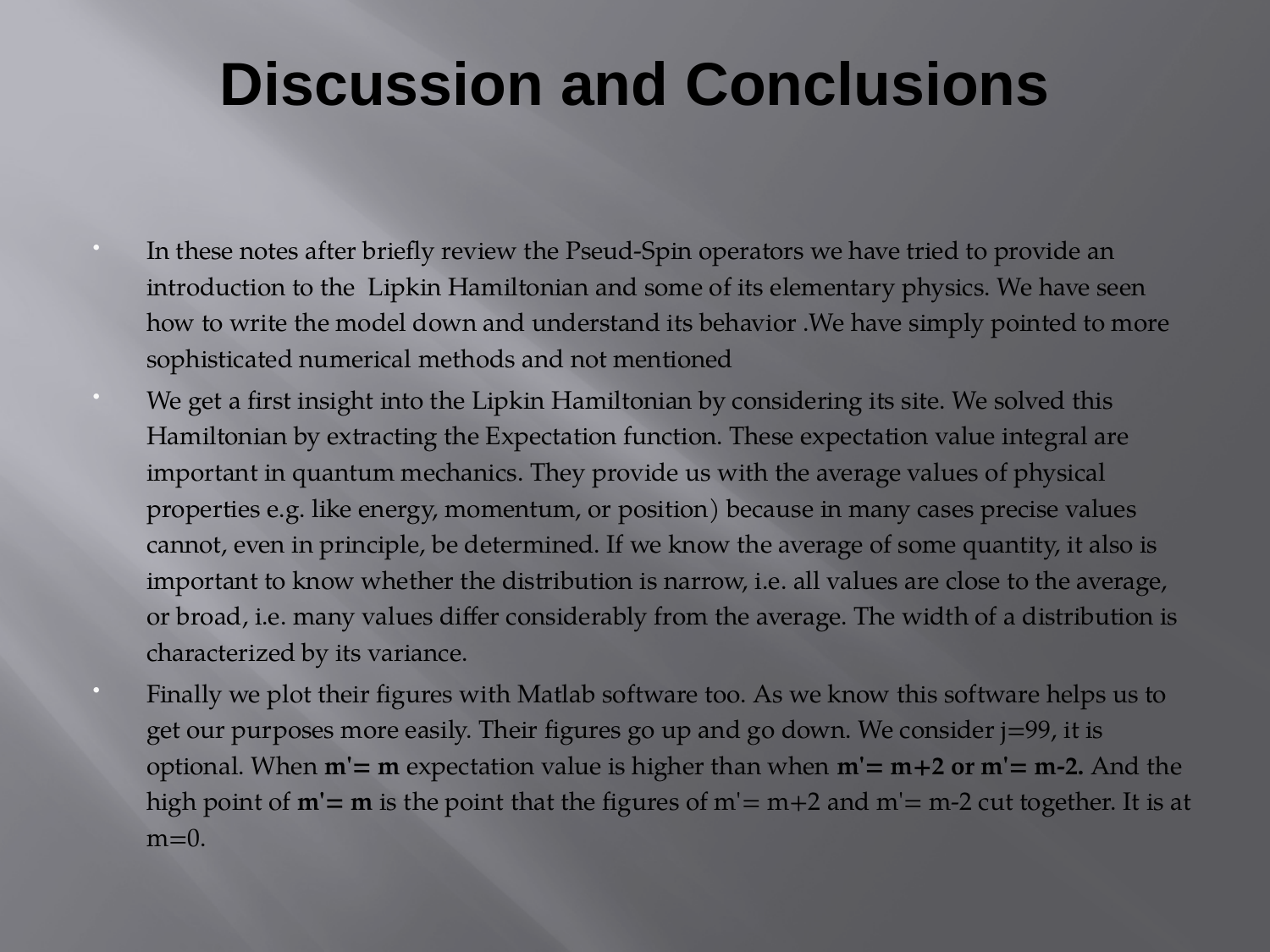

# Discussion and Conclusions
In these notes after briefly review the Pseud-Spin operators we have tried to provide an introduction to the  Lipkin Hamiltonian and some of its elementary physics. We have seen how to write the model down and understand its behavior .We have simply pointed to more sophisticated numerical methods and not mentioned
We get a first insight into the Lipkin Hamiltonian by considering its site. We solved this Hamiltonian by extracting the Expectation function. These expectation value integral are important in quantum mechanics. They provide us with the average values of physical properties e.g. like energy, momentum, or position) because in many cases precise values cannot, even in principle, be determined. If we know the average of some quantity, it also is important to know whether the distribution is narrow, i.e. all values are close to the average, or broad, i.e. many values differ considerably from the average. The width of a distribution is characterized by its variance.
Finally we plot their figures with Matlab software too. As we know this software helps us to get our purposes more easily. Their figures go up and go down. We consider j=99, it is optional. When m'= m expectation value is higher than when m'= m+2 or m'= m-2. And the high point of m'= m is the point that the figures of m'= m+2 and m'= m-2 cut together. It is at m=0.